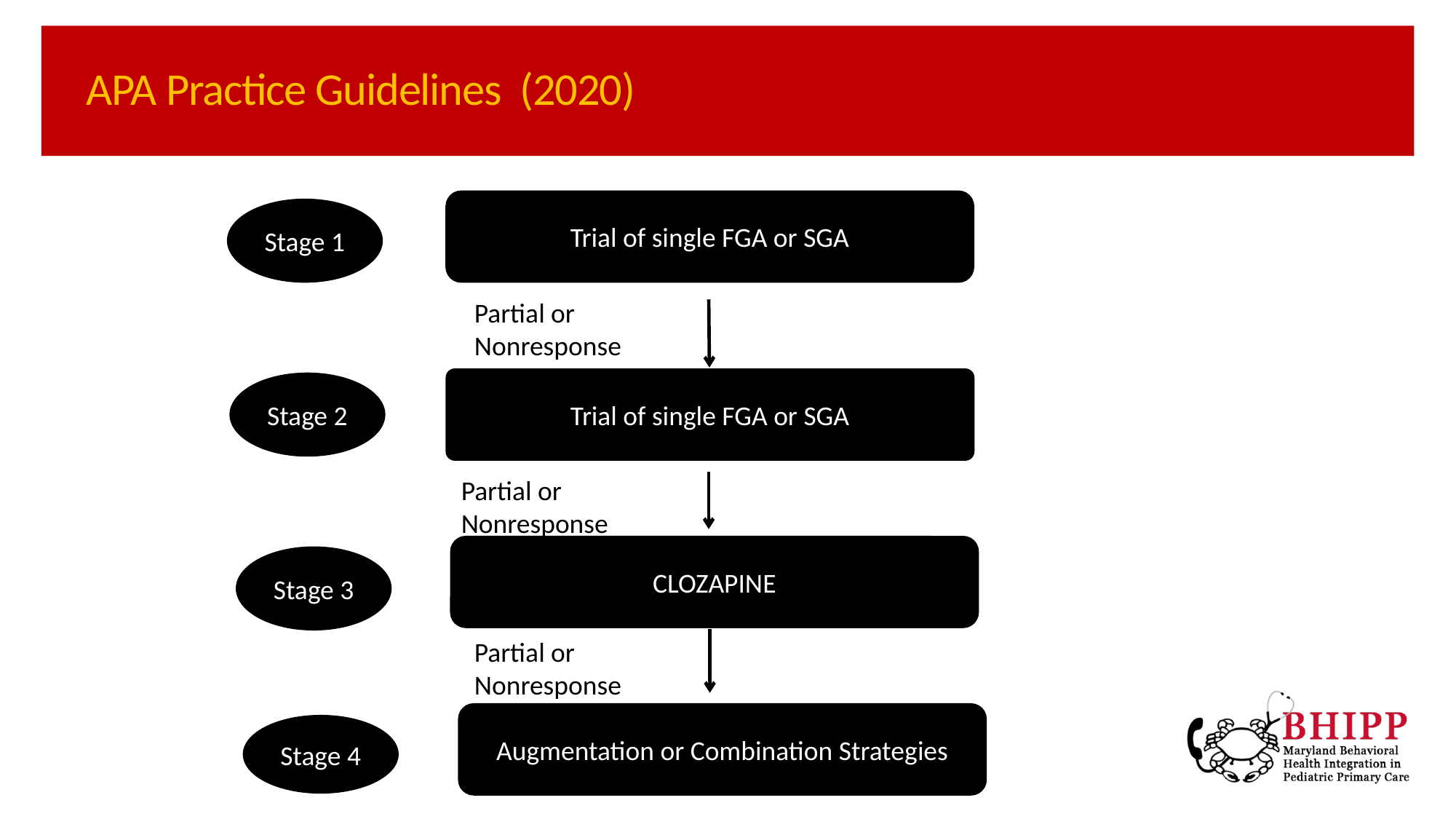

# APA Practice Guidelines  (2020)
Trial of single FGA or SGA
Stage 1
Partial or Nonresponse
Trial of single FGA or SGA
Stage 2
Partial or Nonresponse
CLOZAPINE
Stage 3
Partial or Nonresponse
Augmentation or Combination Strategies
Stage 4